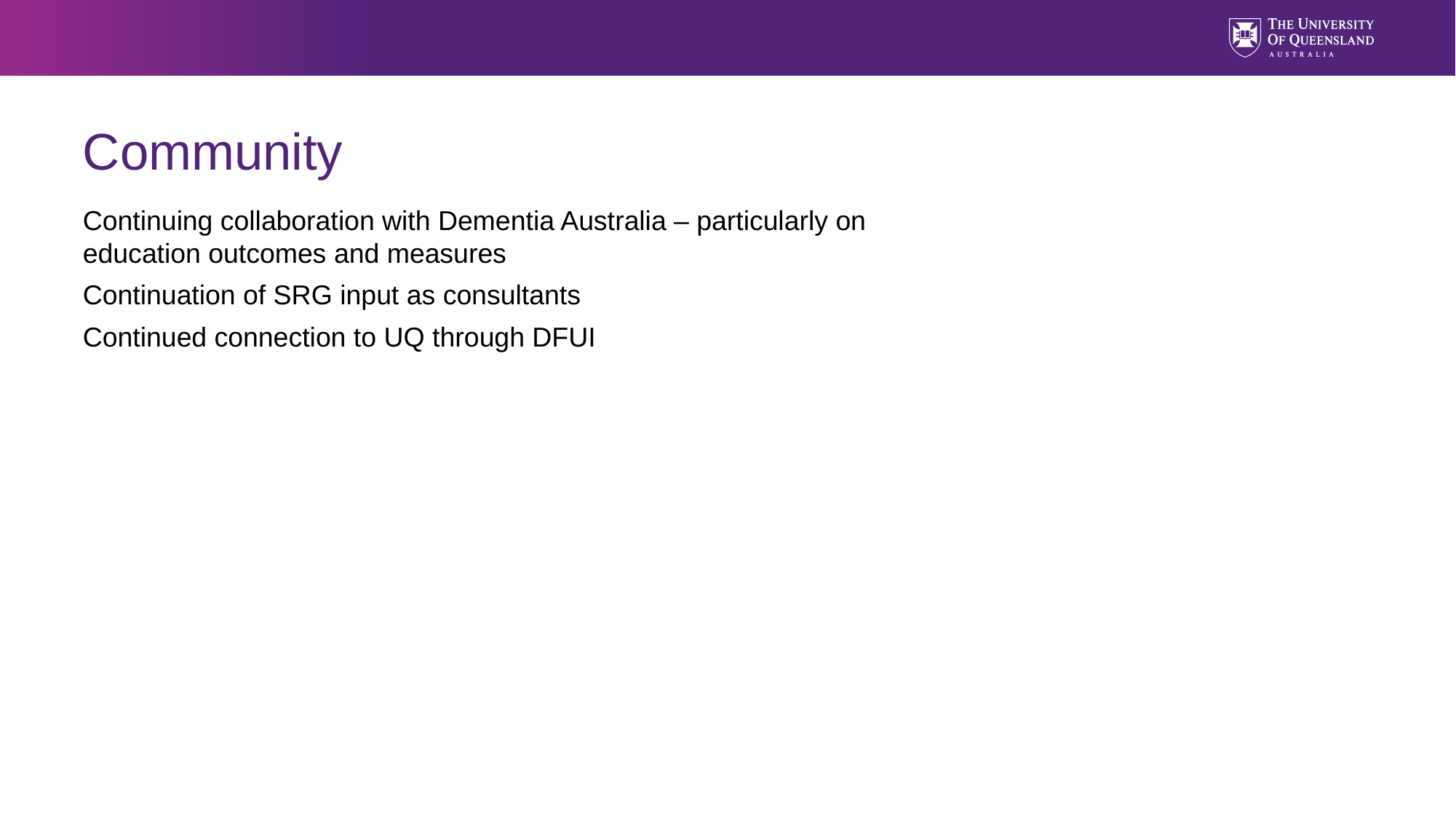

# Community
Continuing collaboration with Dementia Australia – particularly on education outcomes and measures
Continuation of SRG input as consultants
Continued connection to UQ through DFUI